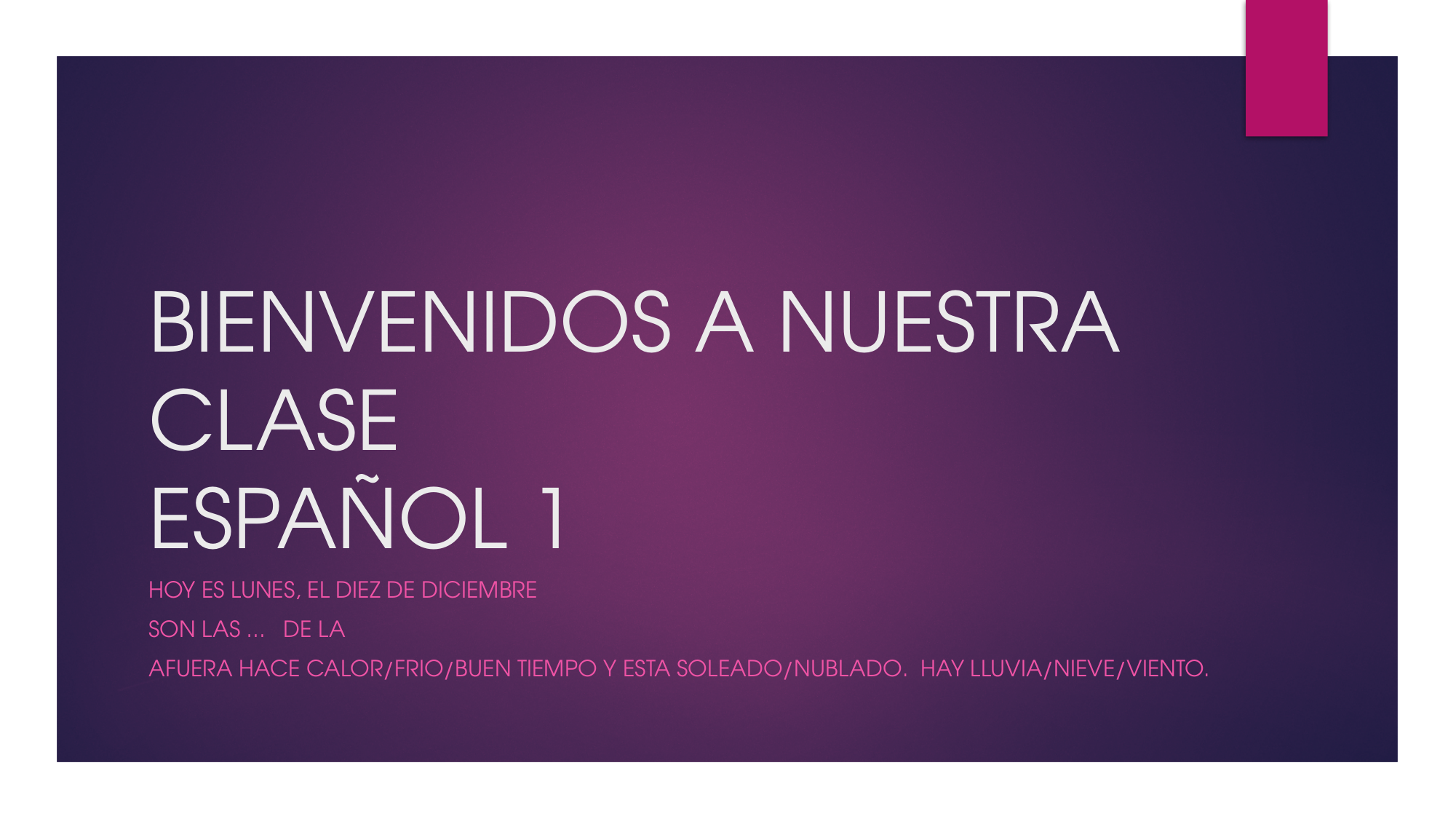

# BIENVENIDOS A NUESTRA CLASE ESPAÑOL 1
HOY ES LUNES, EL Diez de diciembre
Son las …   de la
Afuera Hace calor/frio/buen tiempo y esta soleado/nublado.  Hay lluvia/nieve/viento.